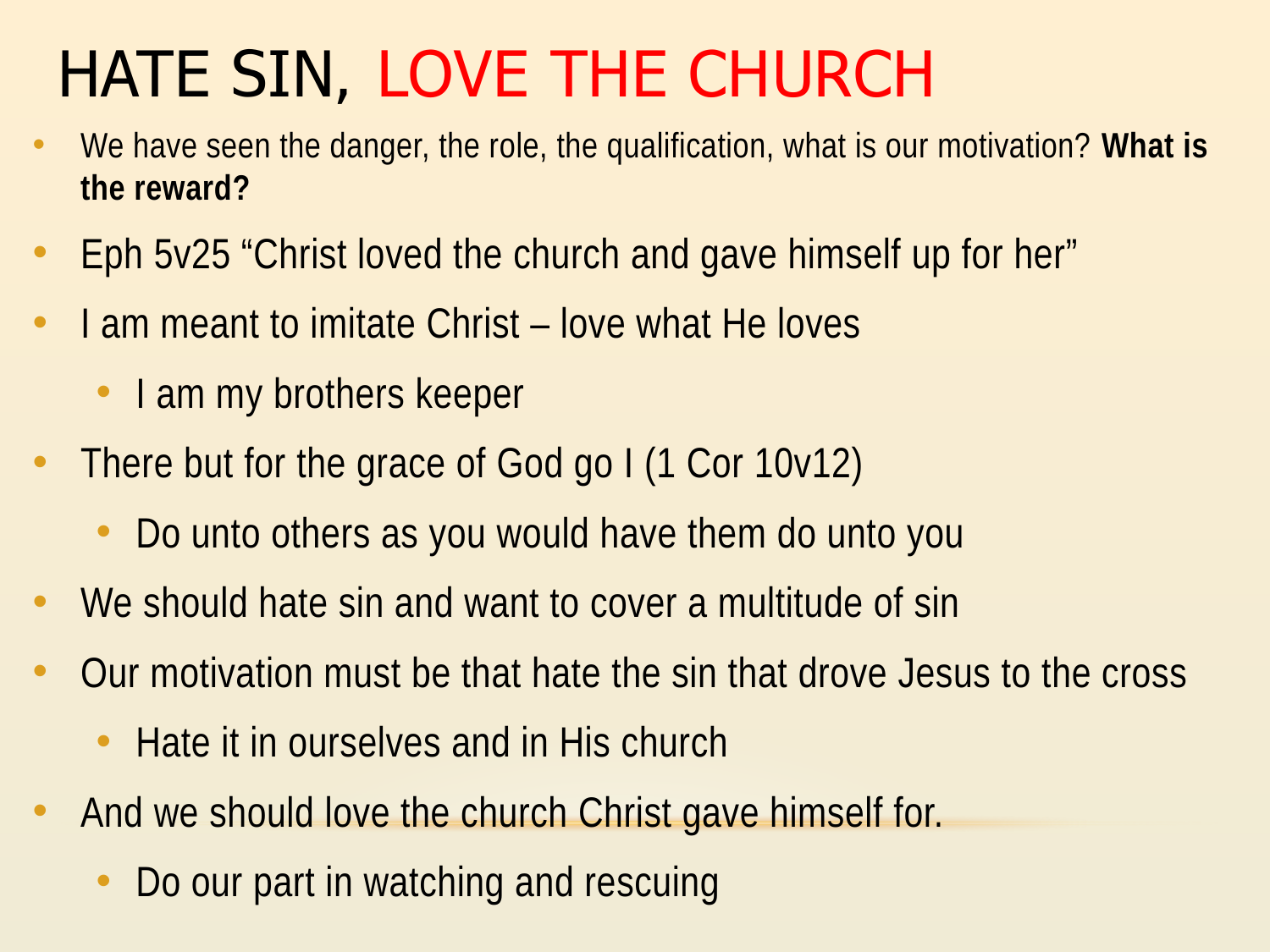

# Hate Sin, love the church
We have seen the danger, the role, the qualification, what is our motivation? What is the reward?
Eph 5v25 “Christ loved the church and gave himself up for her”
I am meant to imitate Christ – love what He loves
I am my brothers keeper
There but for the grace of God go I (1 Cor 10v12)
Do unto others as you would have them do unto you
We should hate sin and want to cover a multitude of sin
Our motivation must be that hate the sin that drove Jesus to the cross
Hate it in ourselves and in His church
And we should love the church Christ gave himself for.
Do our part in watching and rescuing